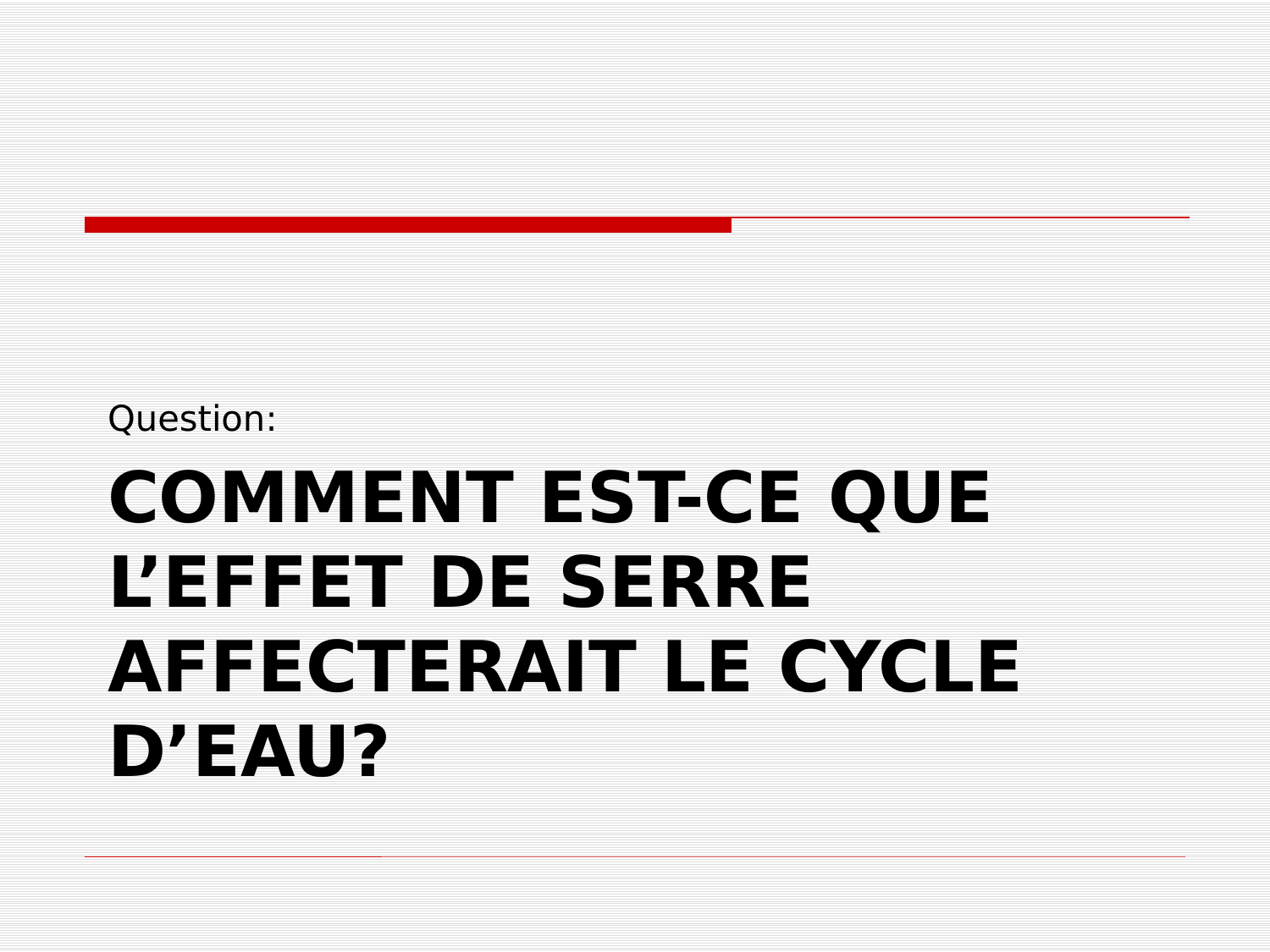

Question:
# Comment est-ce que l’effet de serre affecterait le cycle d’eau?